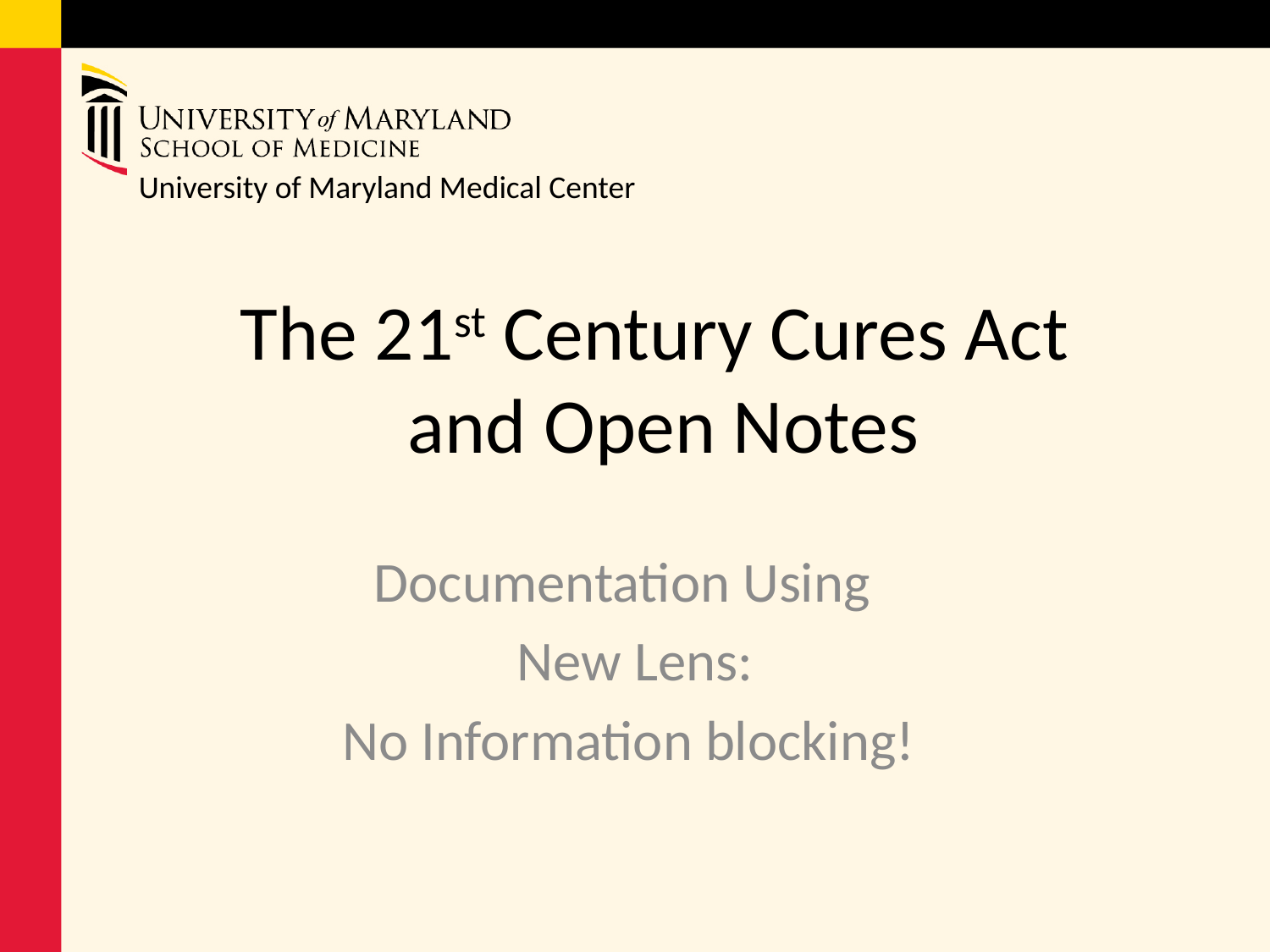

University of Maryland Medical Center
# The 21st Century Cures Act and Open Notes
Documentation Using
New Lens:
No Information blocking!